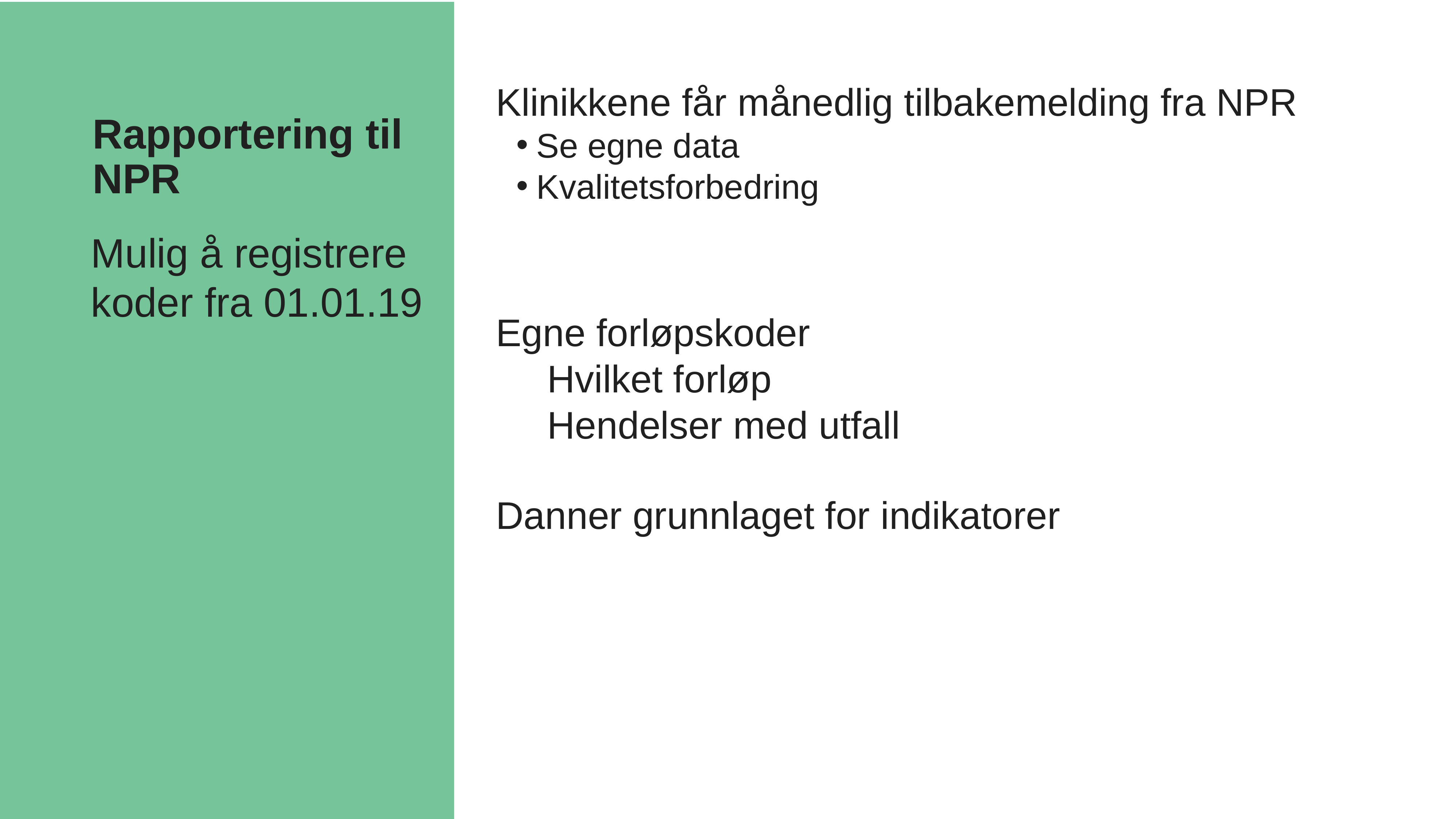

Klinikkene får månedlig tilbakemelding fra NPR
Se egne data
Kvalitetsforbedring

Egne forløpskoder
	Hvilket forløp
	Hendelser med utfall

Danner grunnlaget for indikatorer

# Rapportering til  NPR
Mulig å registrere koder fra 01.01.19